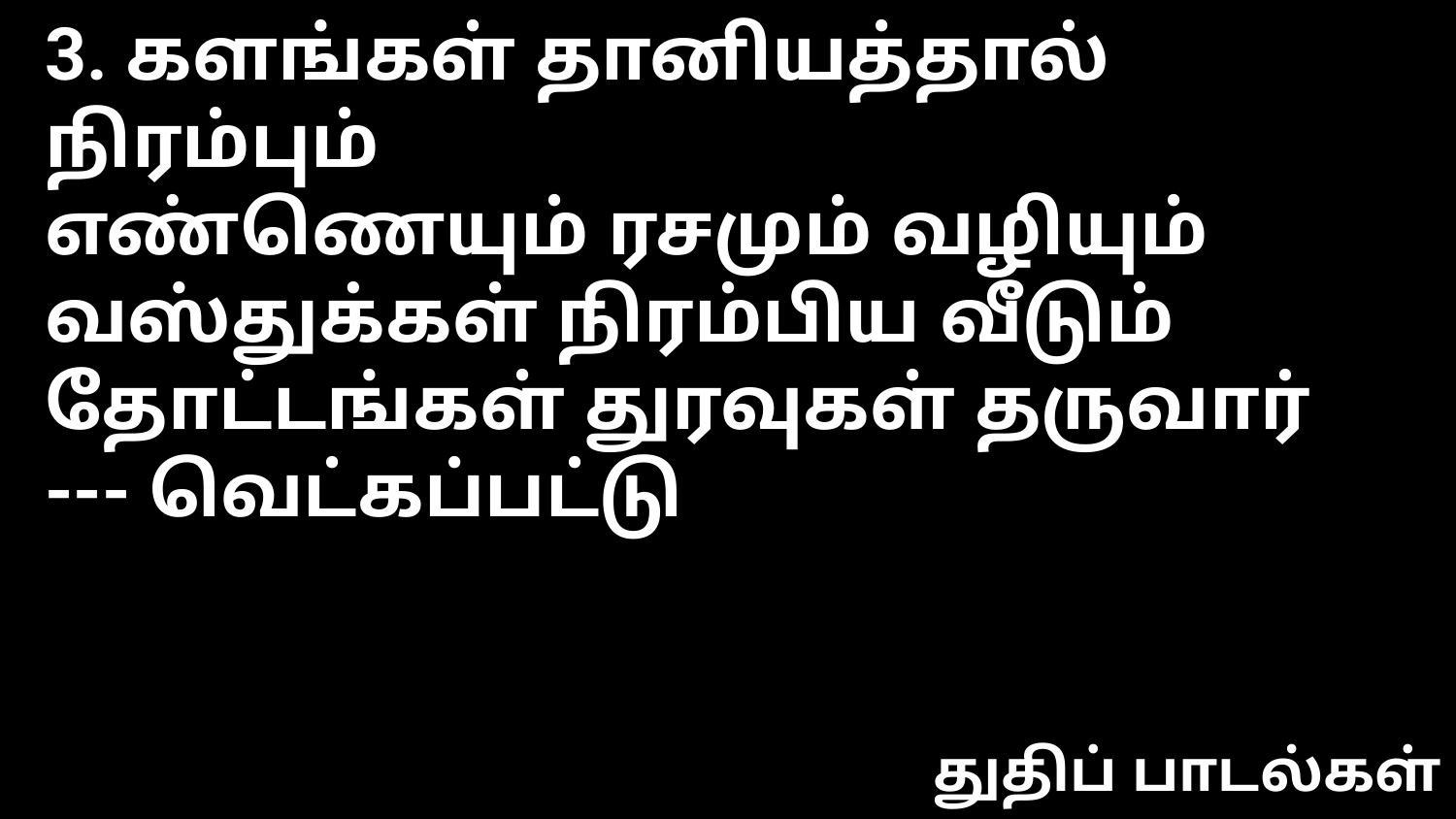

3. களங்கள் தானியத்தால் நிரம்பும்
எண்ணெயும் ரசமும் வழியும்
வஸ்துக்கள் நிரம்பிய வீடும்
தோட்டங்கள் துரவுகள் தருவார் --- வெட்கப்பட்டு

துதிப் பாடல்கள்